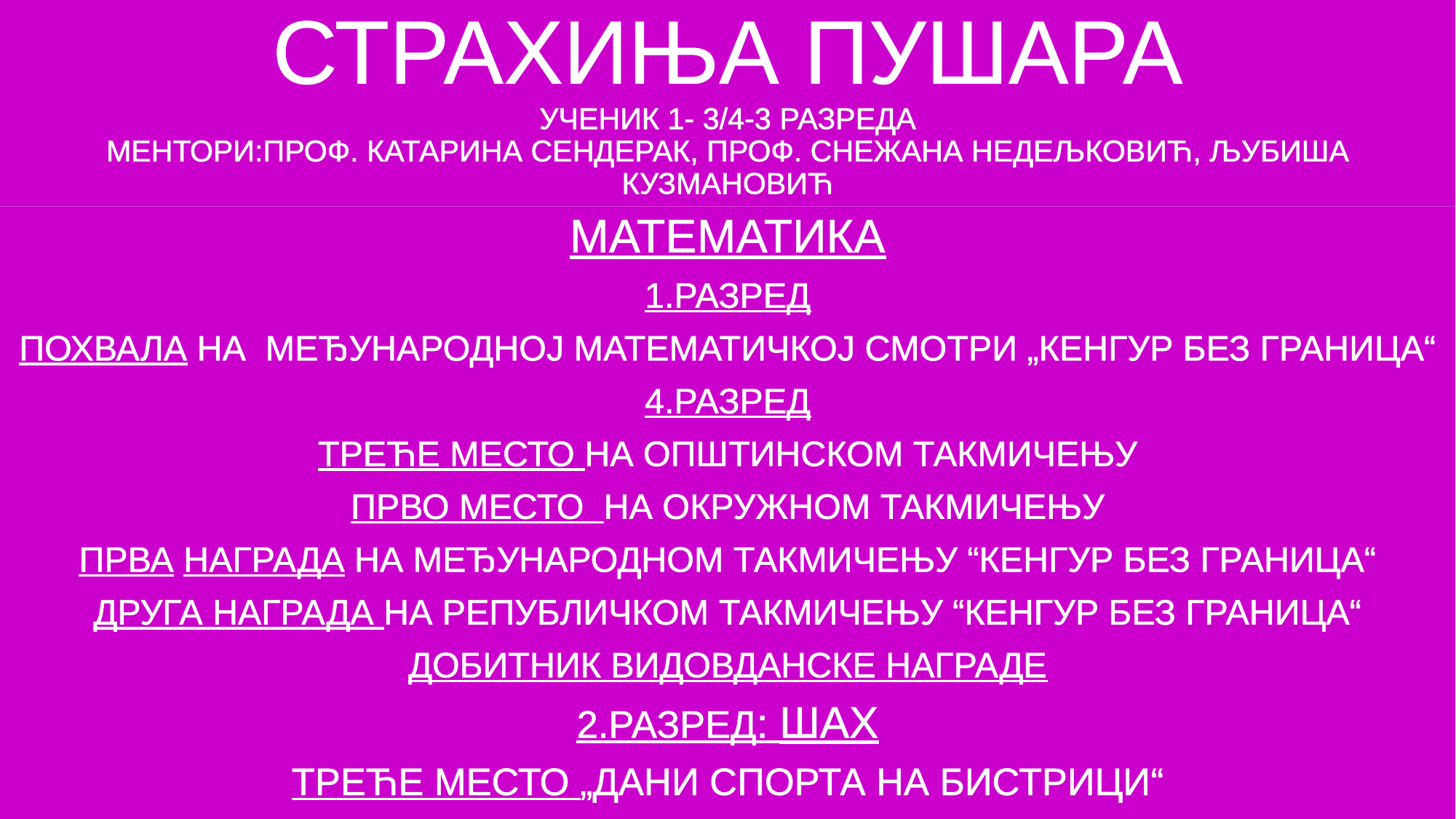

# СТРАХИЊА ПУШАРА УЧЕНИК 1- 3/4-3 РАЗРЕДА МЕНТОРИ:ПРОФ. КАТАРИНА СЕНДЕРАК, ПРОФ. СНЕЖАНА НЕДЕЉКОВИЋ, ЉУБИША КУЗМАНОВИЋ
МАТЕМАТИКА
1.РАЗРЕД
ПОХВАЛА НА  МЕЂУНАРОДНОЈ МАТЕМАТИЧКОЈ СМОТРИ „КЕНГУР БЕЗ ГРАНИЦА“
4.РАЗРЕД
ТРЕЋЕ МЕСТО НА ОПШТИНСКОМ ТАКМИЧЕЊУ
ПРВО МЕСТО  НА ОКРУЖНОМ ТАКМИЧЕЊУ
ПРВА НАГРАДА НА МЕЂУНАРОДНОМ ТАКМИЧЕЊУ “КЕНГУР БЕЗ ГРАНИЦА“
ДРУГА НАГРАДА НА РЕПУБЛИЧКОМ ТАКМИЧЕЊУ “КЕНГУР БЕЗ ГРАНИЦА“
ДОБИТНИК ВИДОВДАНСКЕ НАГРАДЕ
2.РАЗРЕД: ШАХ
 ТРЕЋЕ МЕСТО „ДАНИ СПОРТА НА БИСТРИЦИ“